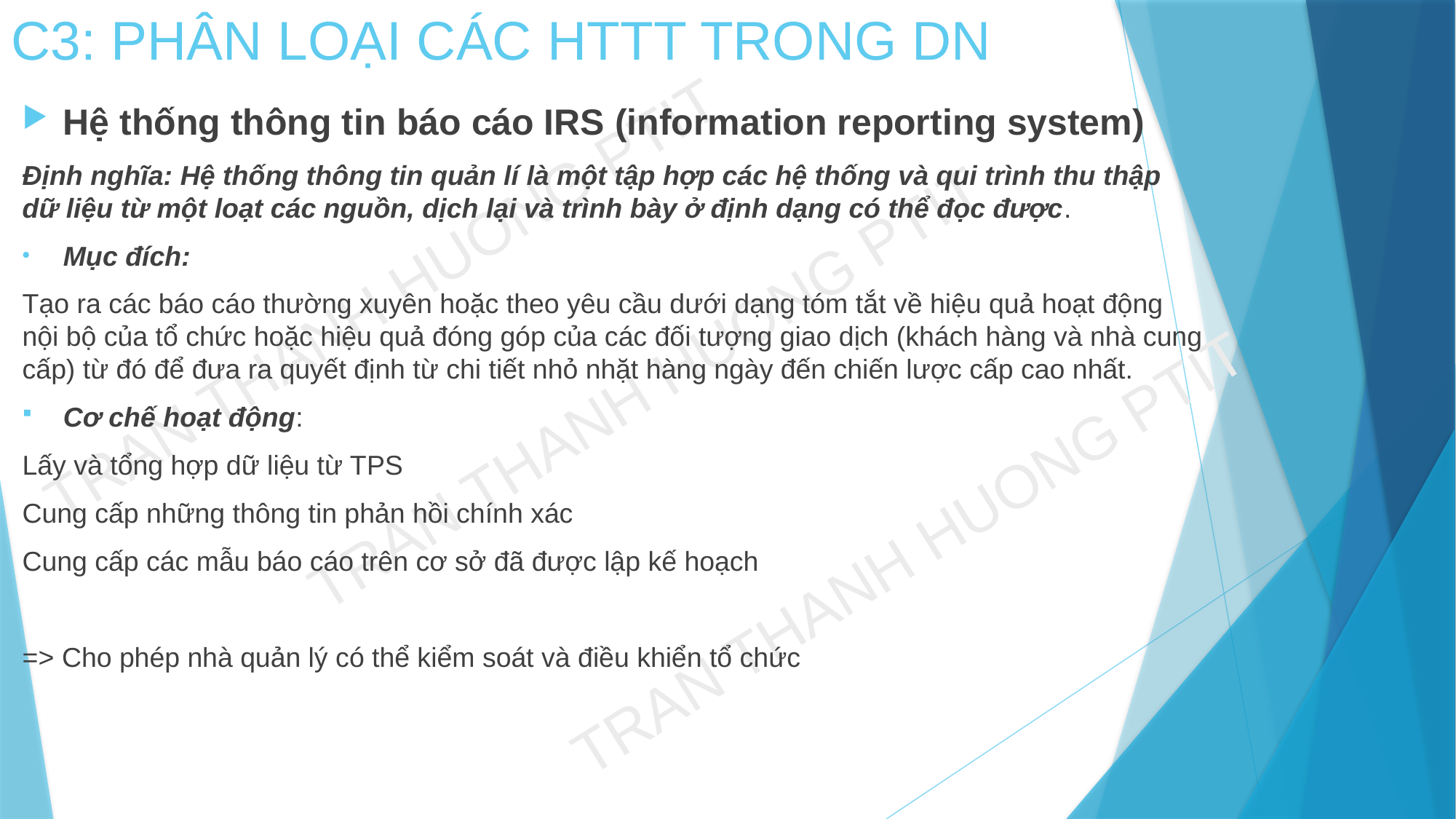

# C3: PHÂN LOẠI CÁC HTTT TRONG DN
Hệ thống thông tin báo cáo IRS (information reporting system)
Định nghĩa: Hệ thống thông tin quản lí là một tập hợp các hệ thống và qui trình thu thập dữ liệu từ một loạt các nguồn, dịch lại và trình bày ở định dạng có thể đọc được.
Mục đích:
Tạo ra các báo cáo thường xuyên hoặc theo yêu cầu dưới dạng tóm tắt về hiệu quả hoạt động nội bộ của tổ chức hoặc hiệu quả đóng góp của các đối tượng giao dịch (khách hàng và nhà cung cấp) từ đó để đưa ra quyết định từ chi tiết nhỏ nhặt hàng ngày đến chiến lược cấp cao nhất.
Cơ chế hoạt động:
Lấy và tổng hợp dữ liệu từ TPS
Cung cấp những thông tin phản hồi chính xác
Cung cấp các mẫu báo cáo trên cơ sở đã được lập kế hoạch

=> Cho phép nhà quản lý có thể kiểm soát và điều khiển tổ chức